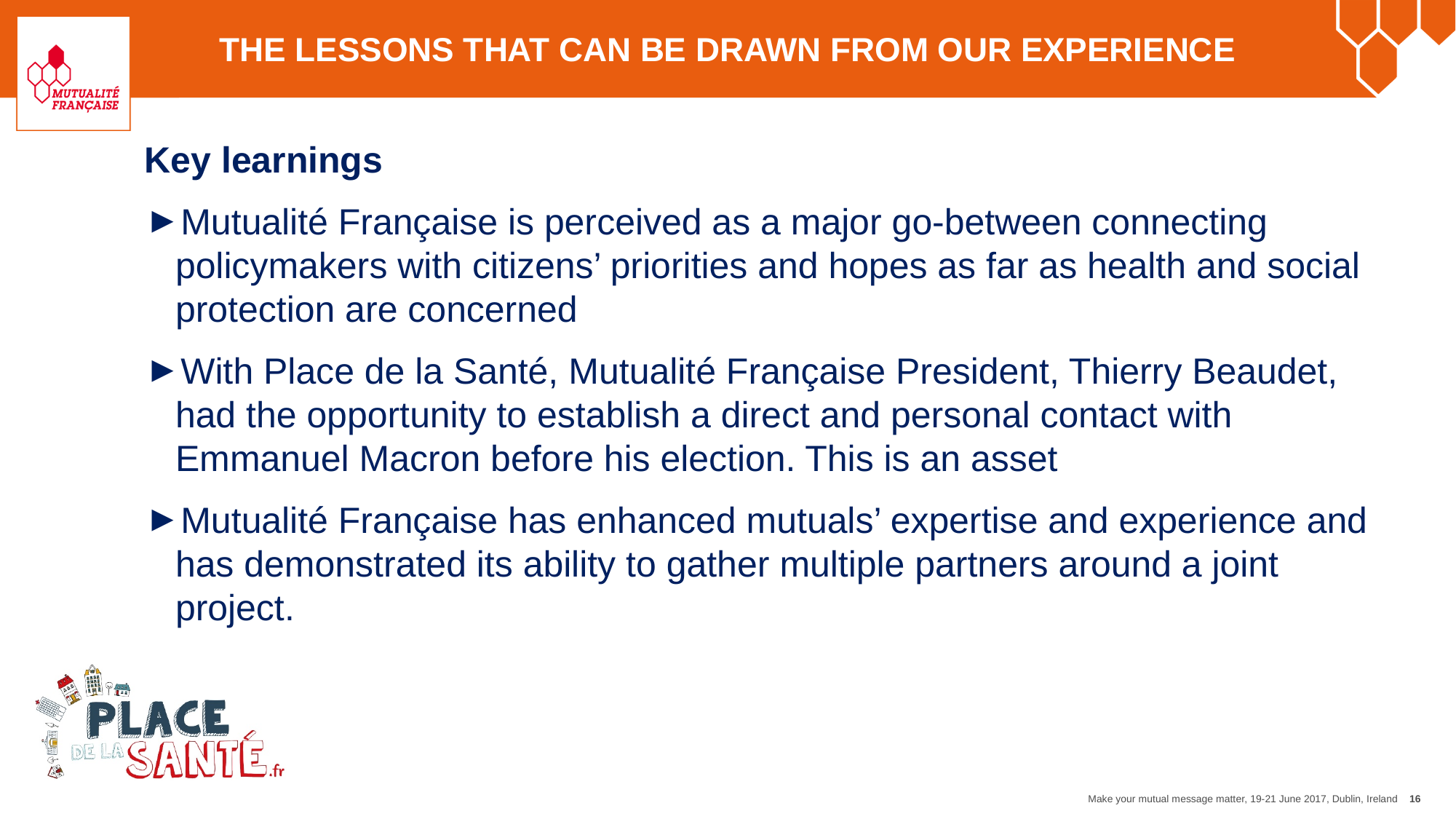

# The lessons that can be drawn from our experience
Key learnings
Mutualité Française is perceived as a major go-between connecting policymakers with citizens’ priorities and hopes as far as health and social protection are concerned
With Place de la Santé, Mutualité Française President, Thierry Beaudet, had the opportunity to establish a direct and personal contact with Emmanuel Macron before his election. This is an asset
Mutualité Française has enhanced mutuals’ expertise and experience and has demonstrated its ability to gather multiple partners around a joint project.